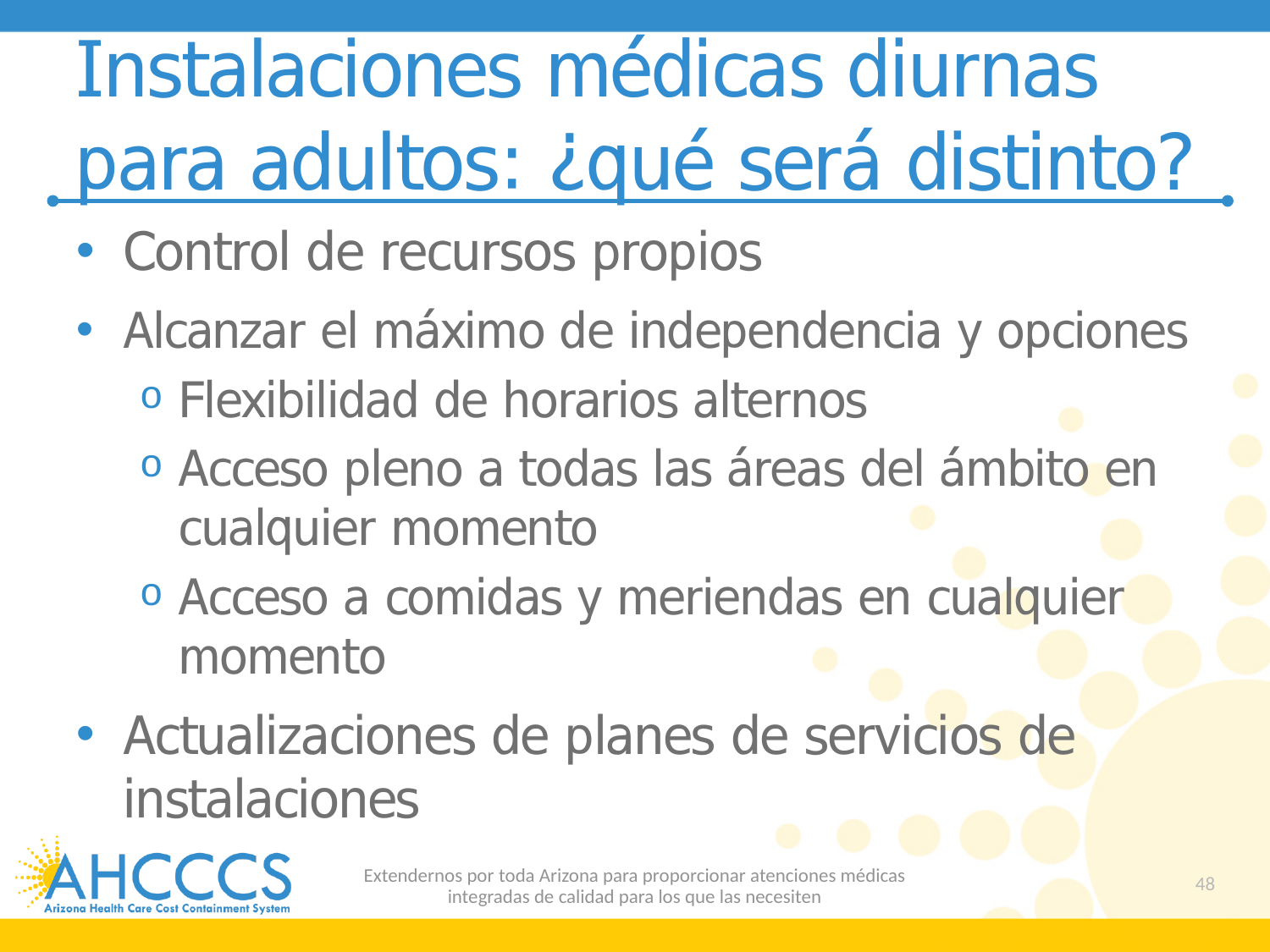

# Instalaciones médicas diurnas para adultos: ¿qué será distinto?
Control de recursos propios
Alcanzar el máximo de independencia y opciones
Flexibilidad de horarios alternos
Acceso pleno a todas las áreas del ámbito en cualquier momento
Acceso a comidas y meriendas en cualquier momento
Actualizaciones de planes de servicios de instalaciones

Extendernos por toda Arizona para proporcionar atenciones médicas
integradas de calidad para los que las necesiten
48